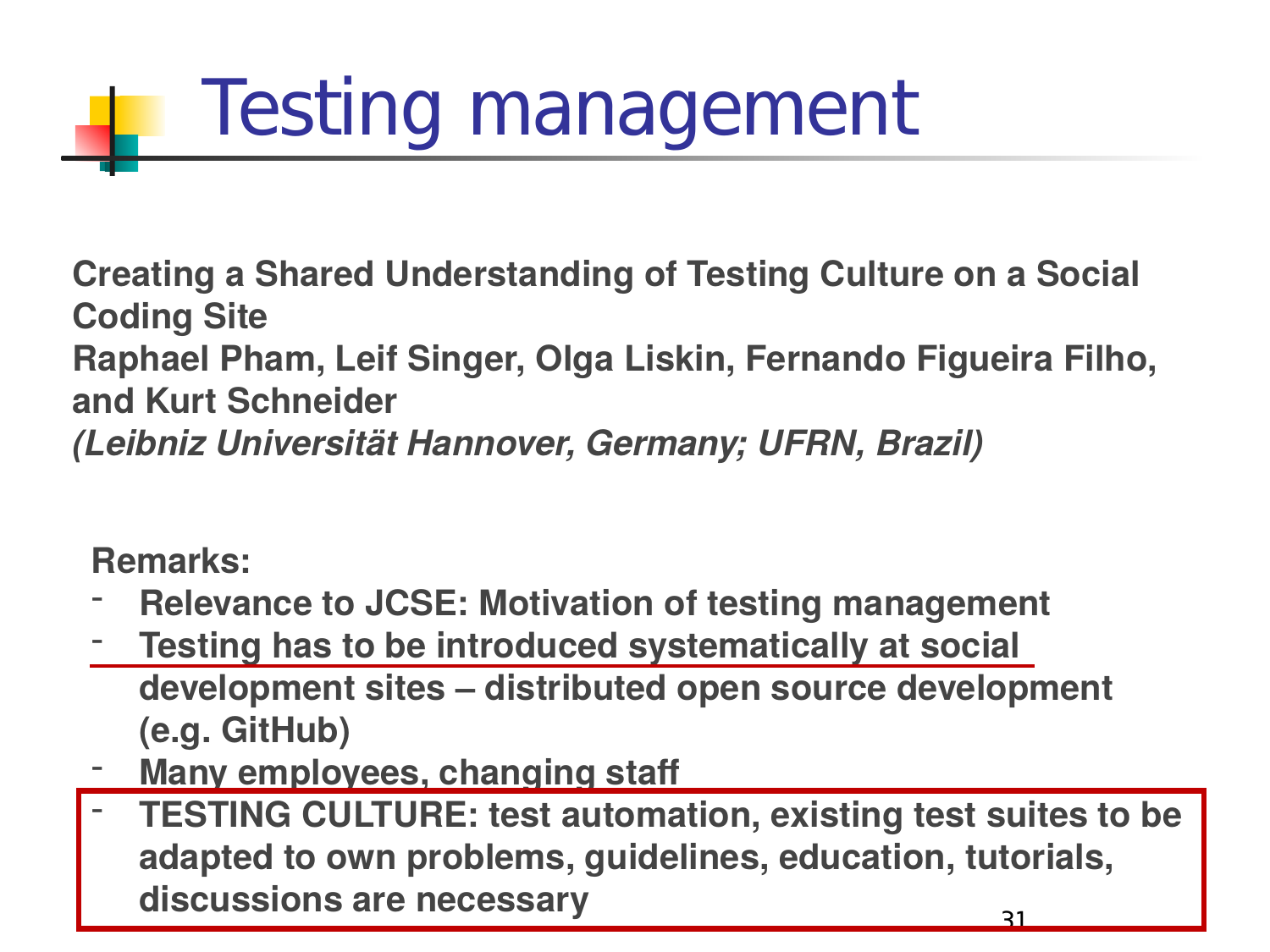

# Testing management
Creating a Shared Understanding of Testing Culture on a Social Coding Site
Raphael Pham, Leif Singer, Olga Liskin, Fernando Figueira Filho, and Kurt Schneider
(Leibniz Universität Hannover, Germany; UFRN, Brazil)
Remarks:
Relevance to JCSE: Motivation of testing management
Testing has to be introduced systematically at social development sites – distributed open source development (e.g. GitHub)
Many employees, changing staff
TESTING CULTURE: test automation, existing test suites to be adapted to own problems, guidelines, education, tutorials, discussions are necessary

31